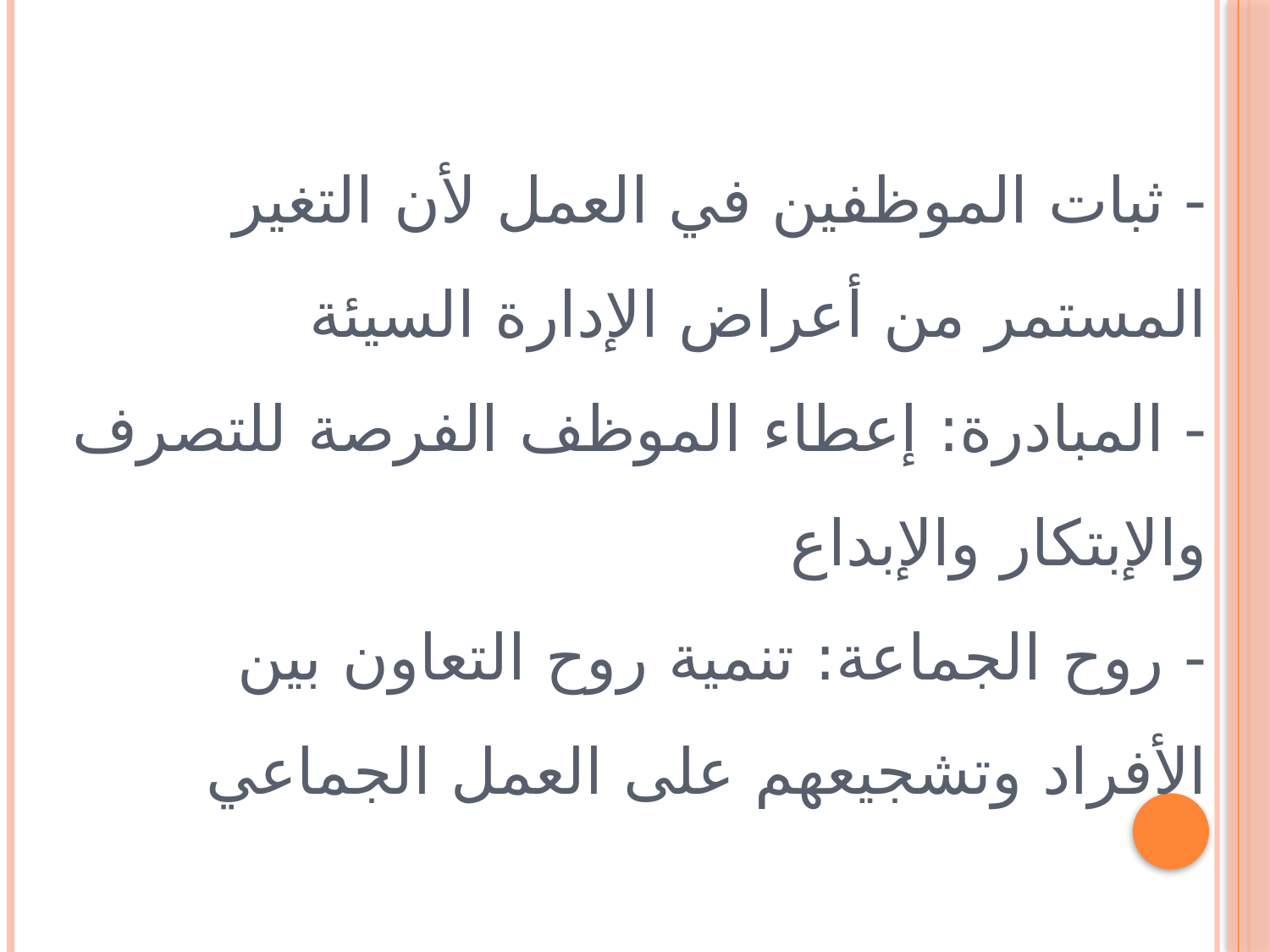

# - ثبات الموظفين في العمل لأن التغير المستمر من أعراض الإدارة السيئة - المبادرة: إعطاء الموظف الفرصة للتصرف والإبتكار والإبداع - روح الجماعة: تنمية روح التعاون بين الأفراد وتشجيعهم على العمل الجماعي